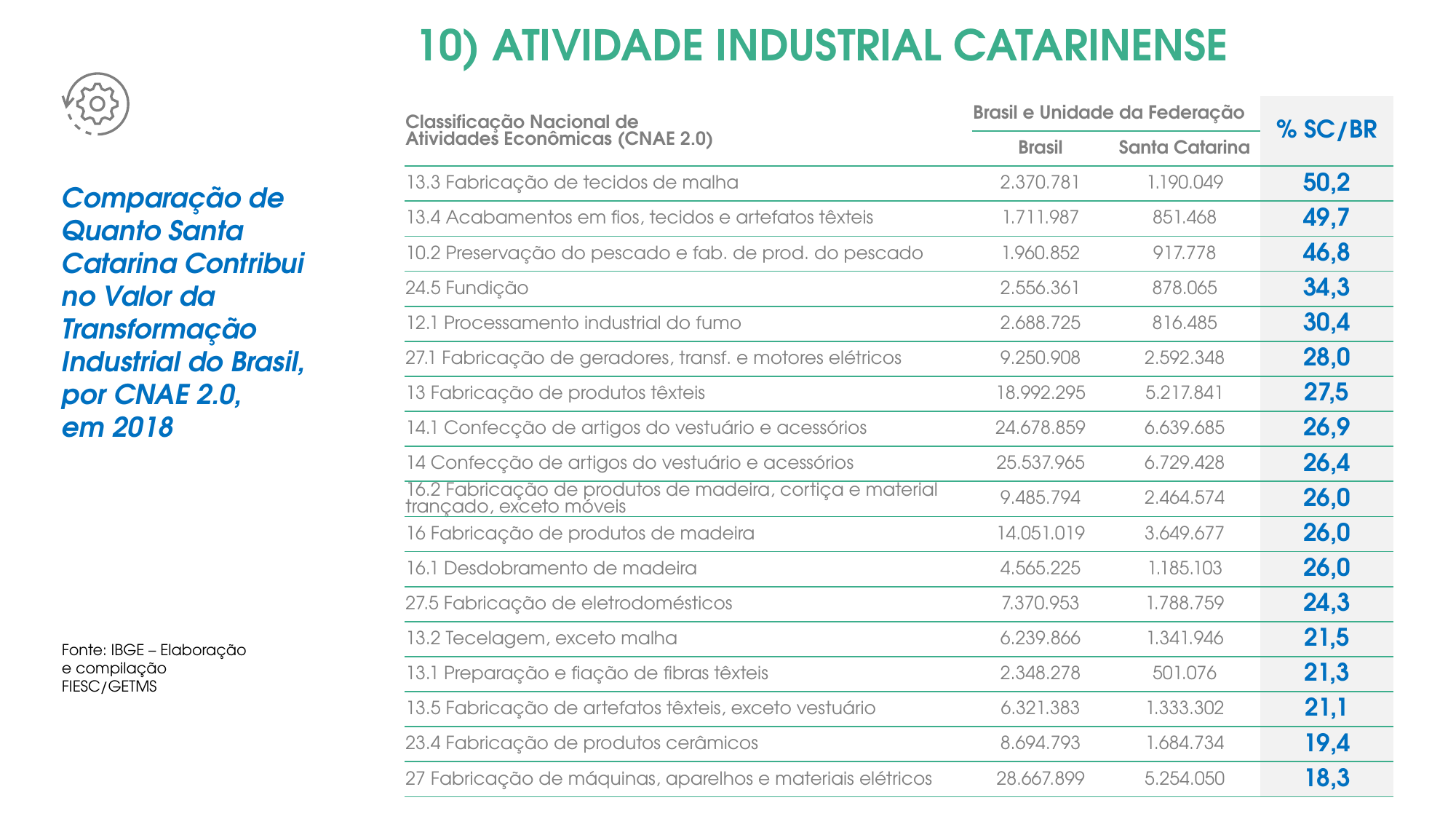

10) ATIVIDADE INDUSTRIAL CATARINENSE

| Classificação Nacional de Atividades Econômicas (CNAE 2.0) | Brasil e Unidade da Federação |  | % SC/BR |
| --- | --- | --- | --- |
|  | Brasil | Santa Catarina |  |
| 13.3 Fabricação de tecidos de malha | 2.370.781 | 1.190.049 | 50,2 |
| 13.4 Acabamentos em fios, tecidos e artefatos têxteis | 1.711.987 | 851.468 | 49,7 |
| 10.2 Preservação do pescado e fab. de prod. do pescado | 1.960.852 | 917.778 | 46,8 |
| 24.5 Fundição | 2.556.361 | 878.065 | 34,3 |
| 12.1 Processamento industrial do fumo | 2.688.725 | 816.485 | 30,4 |
| 27.1 Fabricação de geradores, transf. e motores elétricos | 9.250.908 | 2.592.348 | 28,0 |
| 13 Fabricação de produtos têxteis | 18.992.295 | 5.217.841 | 27,5 |
| 14.1 Confecção de artigos do vestuário e acessórios | 24.678.859 | 6.639.685 | 26,9 |
| 14 Confecção de artigos do vestuário e acessórios | 25.537.965 | 6.729.428 | 26,4 |
| 16.2 Fabricação de produtos de madeira, cortiça e material trançado, exceto móveis | 9.485.794 | 2.464.574 | 26,0 |
| 16 Fabricação de produtos de madeira | 14.051.019 | 3.649.677 | 26,0 |
| 16.1 Desdobramento de madeira | 4.565.225 | 1.185.103 | 26,0 |
| 27.5 Fabricação de eletrodomésticos | 7.370.953 | 1.788.759 | 24,3 |
| 13.2 Tecelagem, exceto malha | 6.239.866 | 1.341.946 | 21,5 |
| 13.1 Preparação e fiação de fibras têxteis | 2.348.278 | 501.076 | 21,3 |
| 13.5 Fabricação de artefatos têxteis, exceto vestuário | 6.321.383 | 1.333.302 | 21,1 |
| 23.4 Fabricação de produtos cerâmicos | 8.694.793 | 1.684.734 | 19,4 |
| 27 Fabricação de máquinas, aparelhos e materiais elétricos | 28.667.899 | 5.254.050 | 18,3 |
Comparação de Quanto Santa Catarina Contribui no Valor da Transformação Industrial do Brasil, por CNAE 2.0,
em 2018
Fonte: IBGE – Elaboração e compilação FIESC/GETMS